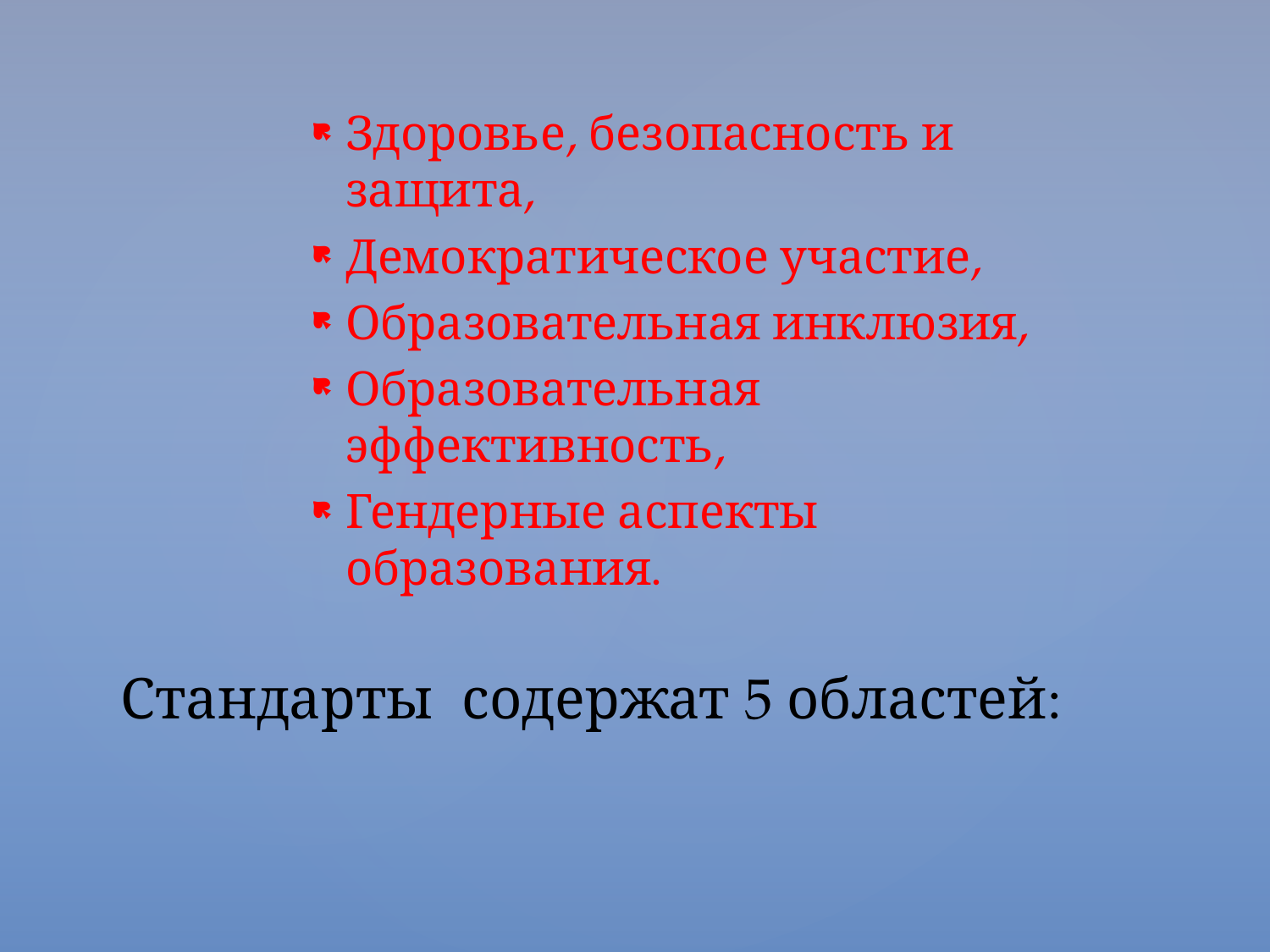

Здоровье, безопасность и защита,
Демократическое участие,
Образовательная инклюзия,
Образовательная эффективность,
Гендерные аспекты образования.
# Стандарты  содержат 5 областей: